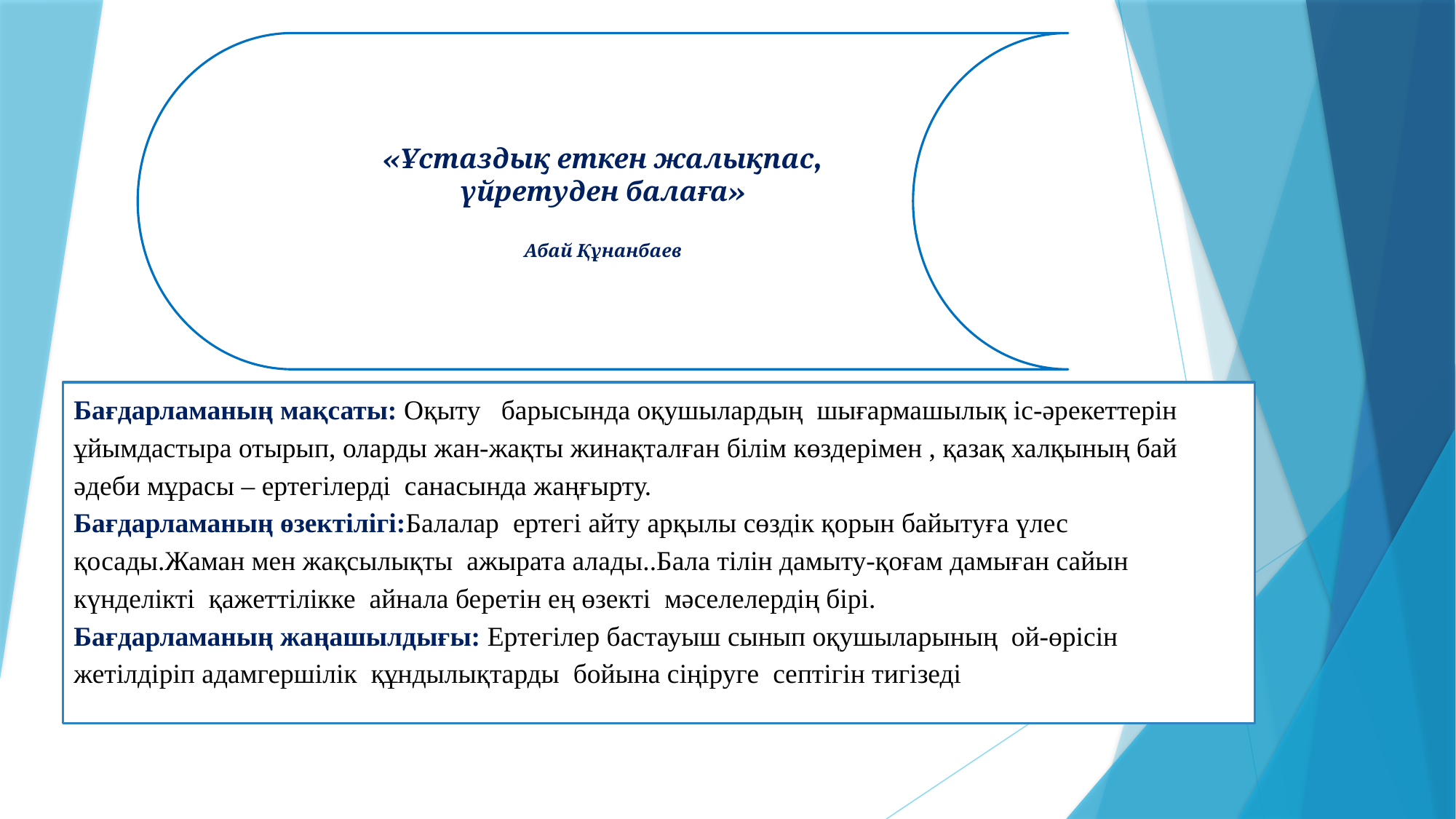

«Ұстаздық еткен жалықпас, үйретуден балаға»

Абай Құнанбаев
Бағдарламаның мақсаты: Оқыту   барысында оқушылардың  шығармашылық іс-әрекеттерін ұйымдастыра отырып, оларды жан-жақты жинақталған білім көздерімен , қазақ халқының бай әдеби мұрасы – ертегілерді  санасында жаңғырту.
Бағдарламаның өзектілігі:Балалар  ертегі айту арқылы сөздік қорын байытуға үлес қосады.Жаман мен жақсылықты  ажырата алады..Бала тілін дамыту-қоғам дамыған сайын  күнделікті  қажеттілікке  айнала беретін ең өзекті  мәселелердің бірі.
Бағдарламаның жаңашылдығы: Ертегілер бастауыш сынып оқушыларының  ой-өрісін жетілдіріп адамгершілік  құндылықтарды  бойына сіңіруге  септігін тигізеді